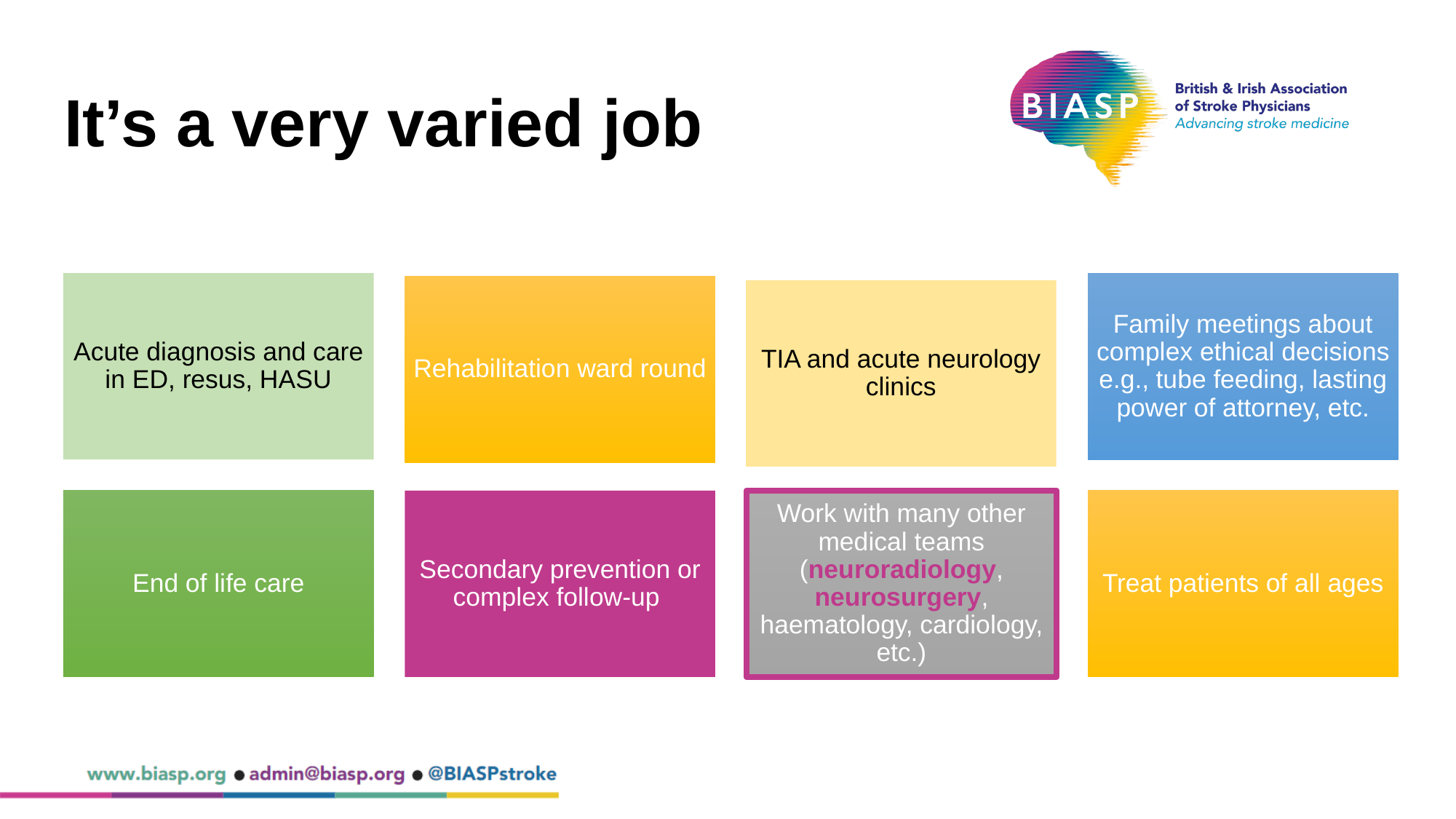

# It’s a very varied job
Acute diagnosis and care in ED, resus, HASU
TIA and acute neurology clinics
Rehabilitation ward round
Family meetings about complex ethical decisions e.g., tube feeding, lasting power of attorney, etc.
End of life care
Secondary prevention or complex follow-up
Work with many other medical teams (neuroradiology, neurosurgery, haematology, cardiology, etc.)
Treat patients of all ages